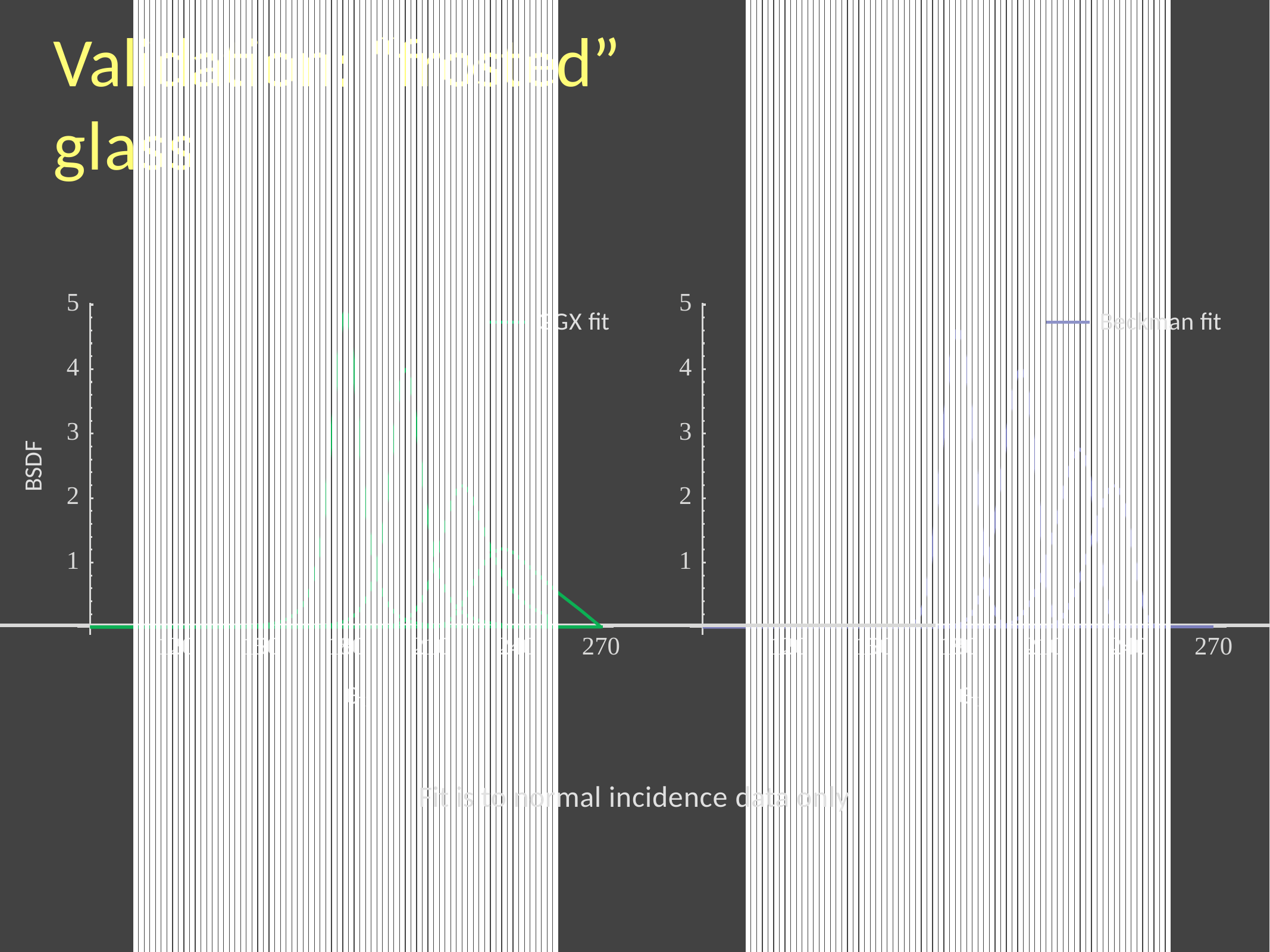

# Validation: “frosted” glass
5
5

GGX ﬁt
Beckman ﬁt

4
4

3
3

BSDF

2
2

1
1

180
θt
180
θt

120
150
210
240
270
120
150
210
240
270
Fit is to normal incidence data only